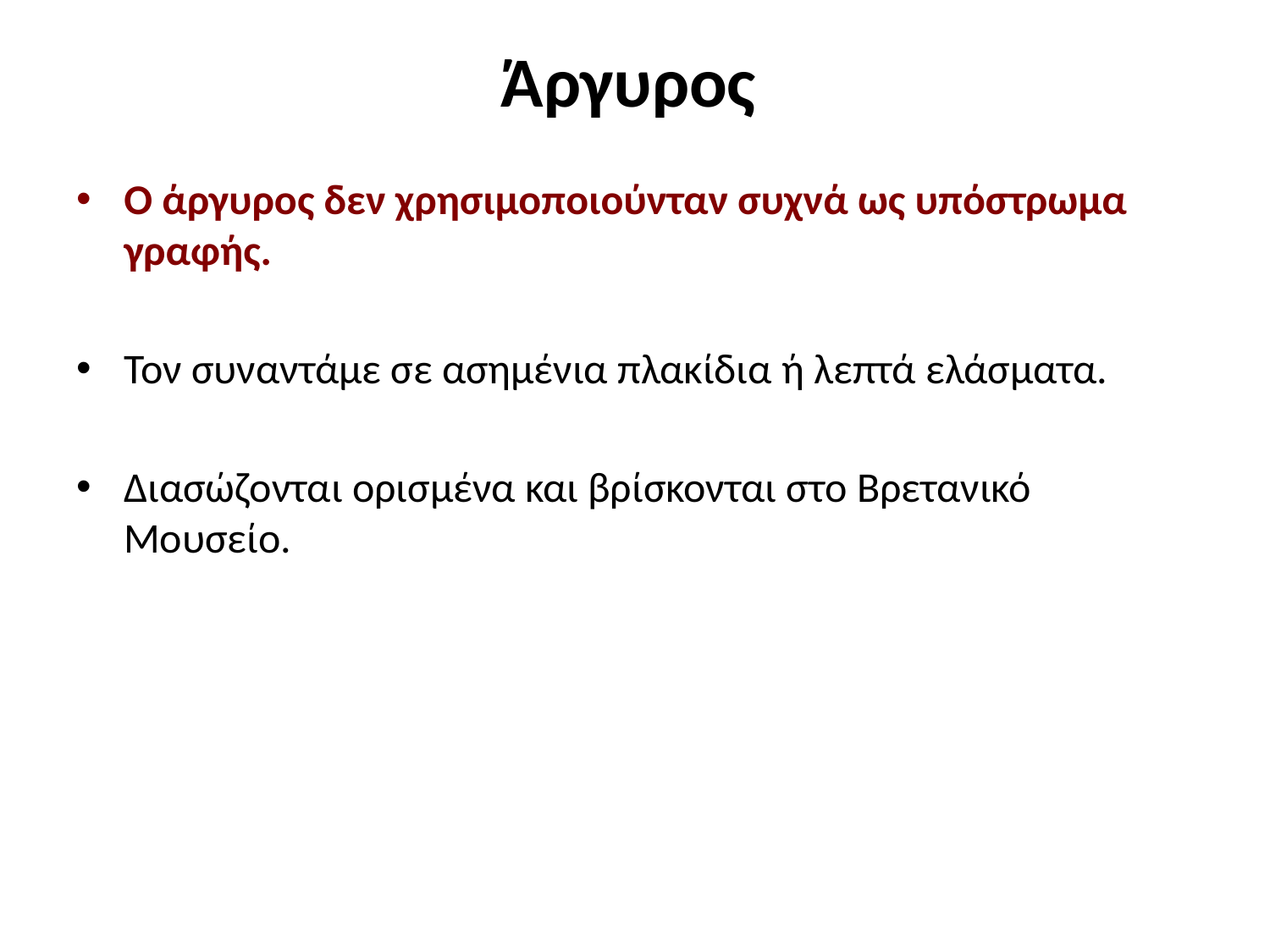

# Άργυρος
Ο άργυρος δεν χρησιμοποιούνταν συχνά ως υπόστρωμα γραφής.

Τον συναντάμε σε ασημένια πλακίδια ή λεπτά ελάσματα.

Διασώζονται ορισμένα και βρίσκονται στο Βρετανικό Μουσείο.